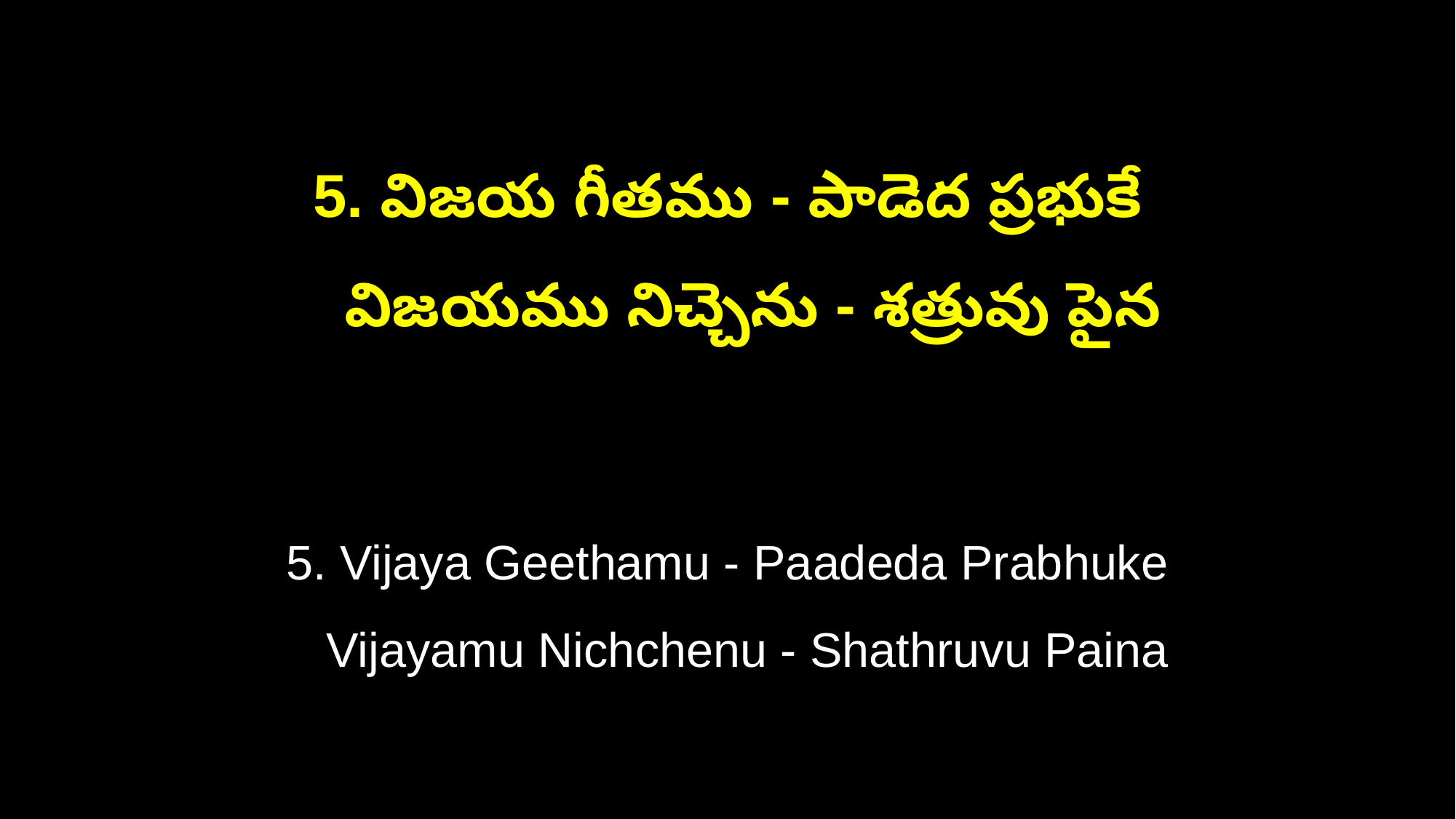

5. విజయ గీతము - పాడెద ప్రభుకే
   విజయము నిచ్చెను - శత్రువు పైన
5. Vijaya Geethamu - Paadeda Prabhuke
   Vijayamu Nichchenu - Shathruvu Paina